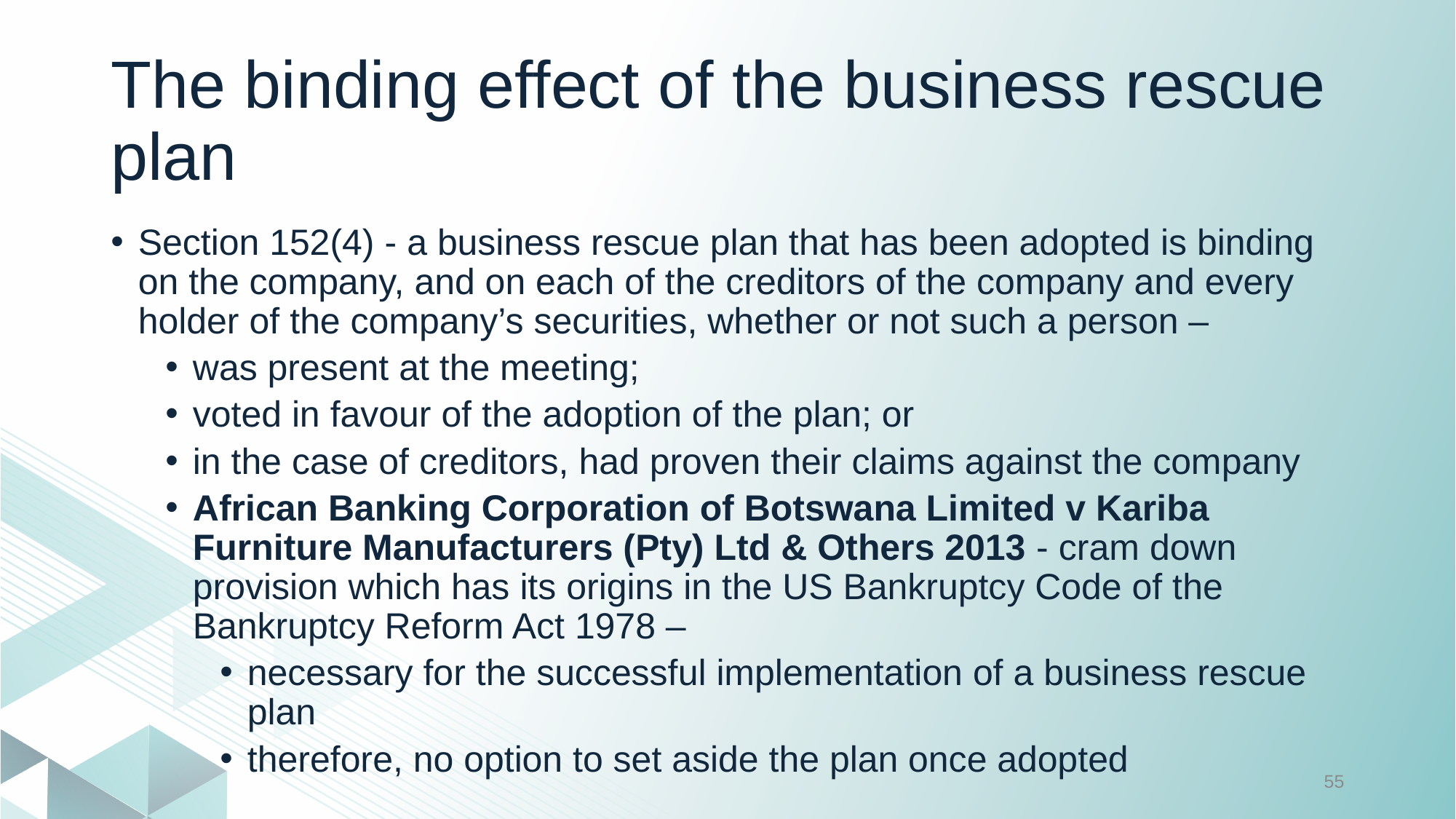

# The binding effect of the business rescue plan
Section 152(4) - a business rescue plan that has been adopted is binding on the company, and on each of the creditors of the company and every holder of the company’s securities, whether or not such a person –
was present at the meeting;
voted in favour of the adoption of the plan; or
in the case of creditors, had proven their claims against the company
African Banking Corporation of Botswana Limited v Kariba Furniture Manufacturers (Pty) Ltd & Others 2013 ‐ cram down provision which has its origins in the US Bankruptcy Code of the Bankruptcy Reform Act 1978 –
necessary for the successful implementation of a business rescue plan
therefore, no option to set aside the plan once adopted

55